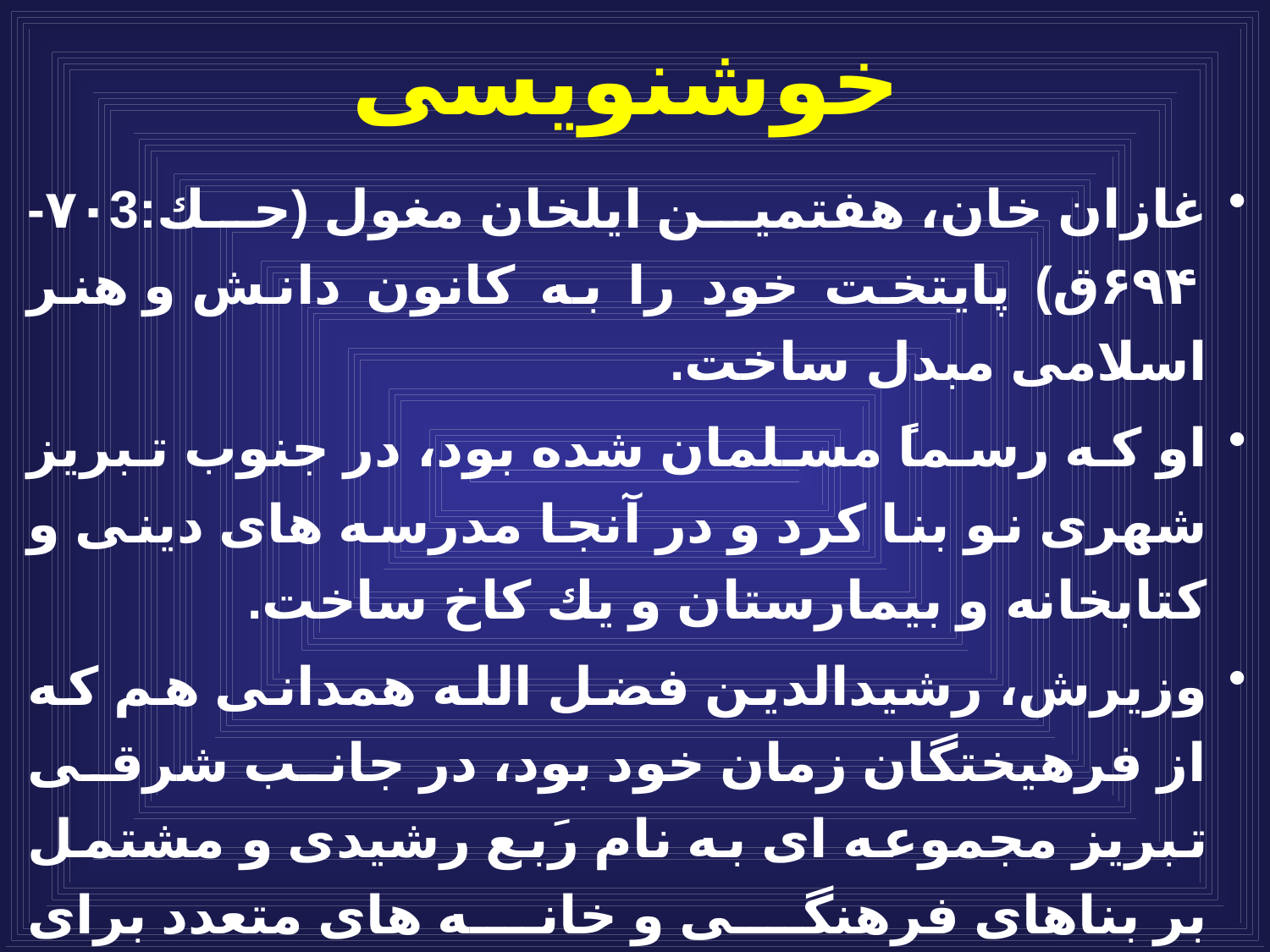

# خوشنویسی
غازان خان، هفتمين ايلخان مغول (حك:٧٠3-۶٩۴ق) پایتخت خود را به کانون دانش و هنر اسلامى مبدل ساخت.
او كه رسماً مسلمان شده بود، در جنوب تبريز شهرى نو بنا كرد و در آنجا مدرسه هاى دينى و كتابخانه و بيمارستان و يك كاخ ساخت.
وزيرش، رشيدالدين فضل الله همدانى هم كه از فرهيختگان زمان خود بود، در جانب شرقى تبريز مجموعه اى به نام رَبع رشيدى و مشتمل بر بناهاى فرهنگى و خانه هاى متعدد براى طالبان علوم، نقاشان، خطاطان و مينياتور سازان بنا كرد و موجب شد تا هنرمندان بين النهرين و ايران رو به سوى تبريز و شهرهاى اطراف آن، چون مراغه و سلطانيه نهادند.